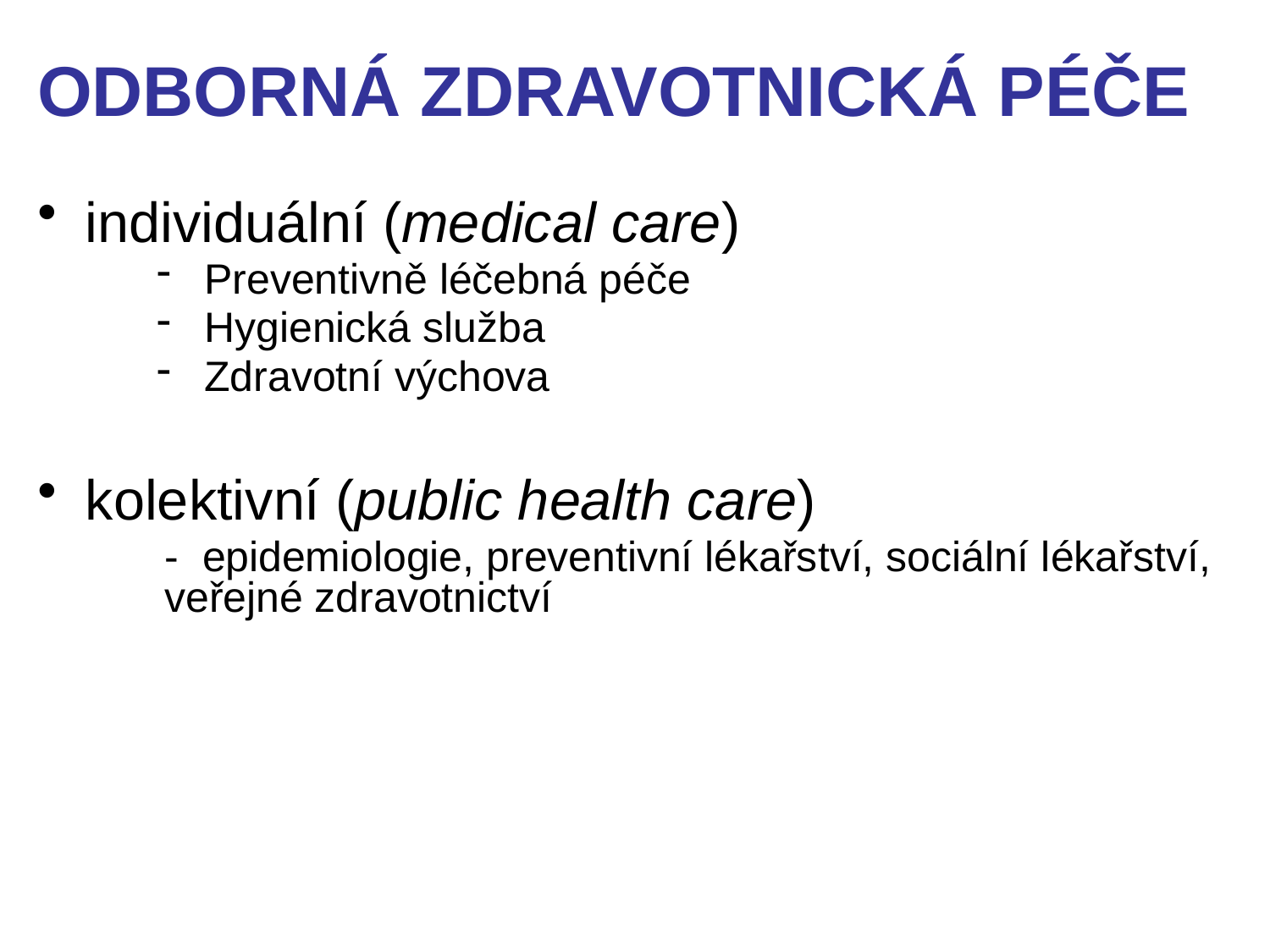

ODBORNÁ ZDRAVOTNICKÁ PÉČE

individuální (medical care)
Preventivně léčebná péče
Hygienická služba
Zdravotní výchova

kolektivní (public health care)
-  epidemiologie, preventivní lékařství, sociální lékařství, veřejné zdravotnictví